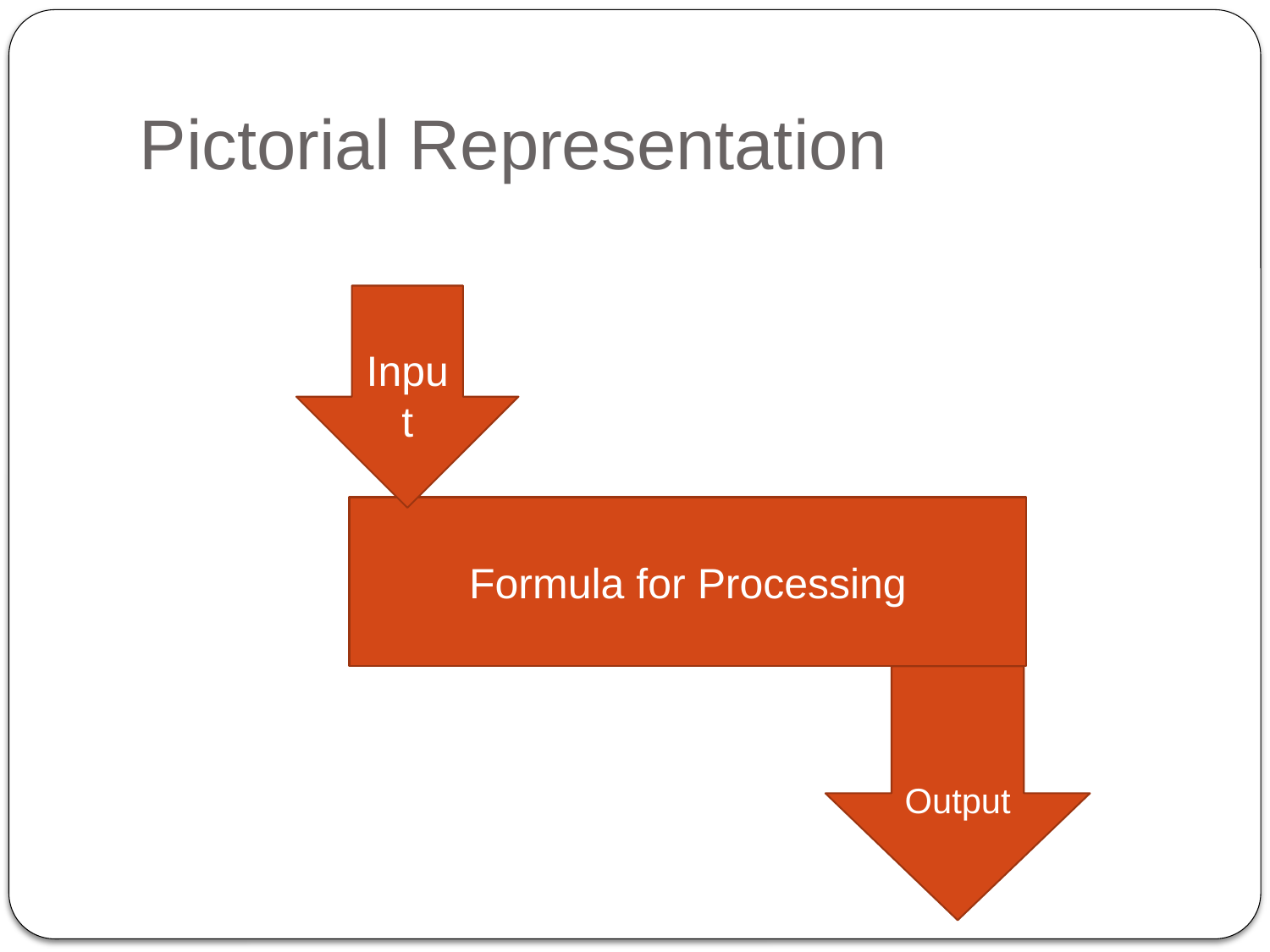

# Pictorial Representation

Input
Formula for Processing

Output